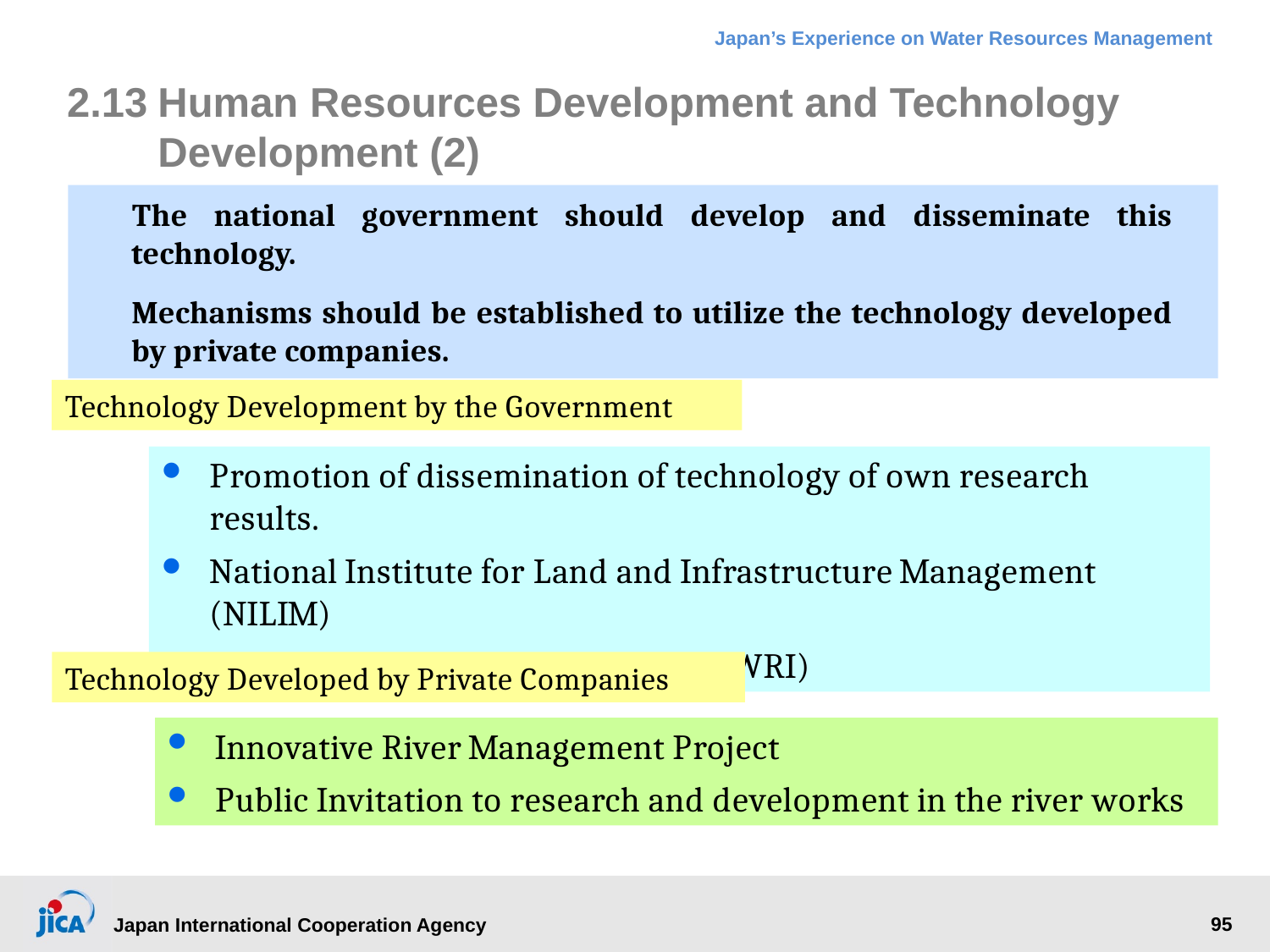

2.13	Human Resources Development and Technology Development (2)
The national government should develop and disseminate this technology.
Mechanisms should be established to utilize the technology developed by private companies.
Technology Development by the Government
Promotion of dissemination of technology of own research results.
National Institute for Land and Infrastructure Management (NILIM)
Public Works Research Institute (PWRI)
Technology Developed by Private Companies
Innovative River Management Project
Public Invitation to research and development in the river works